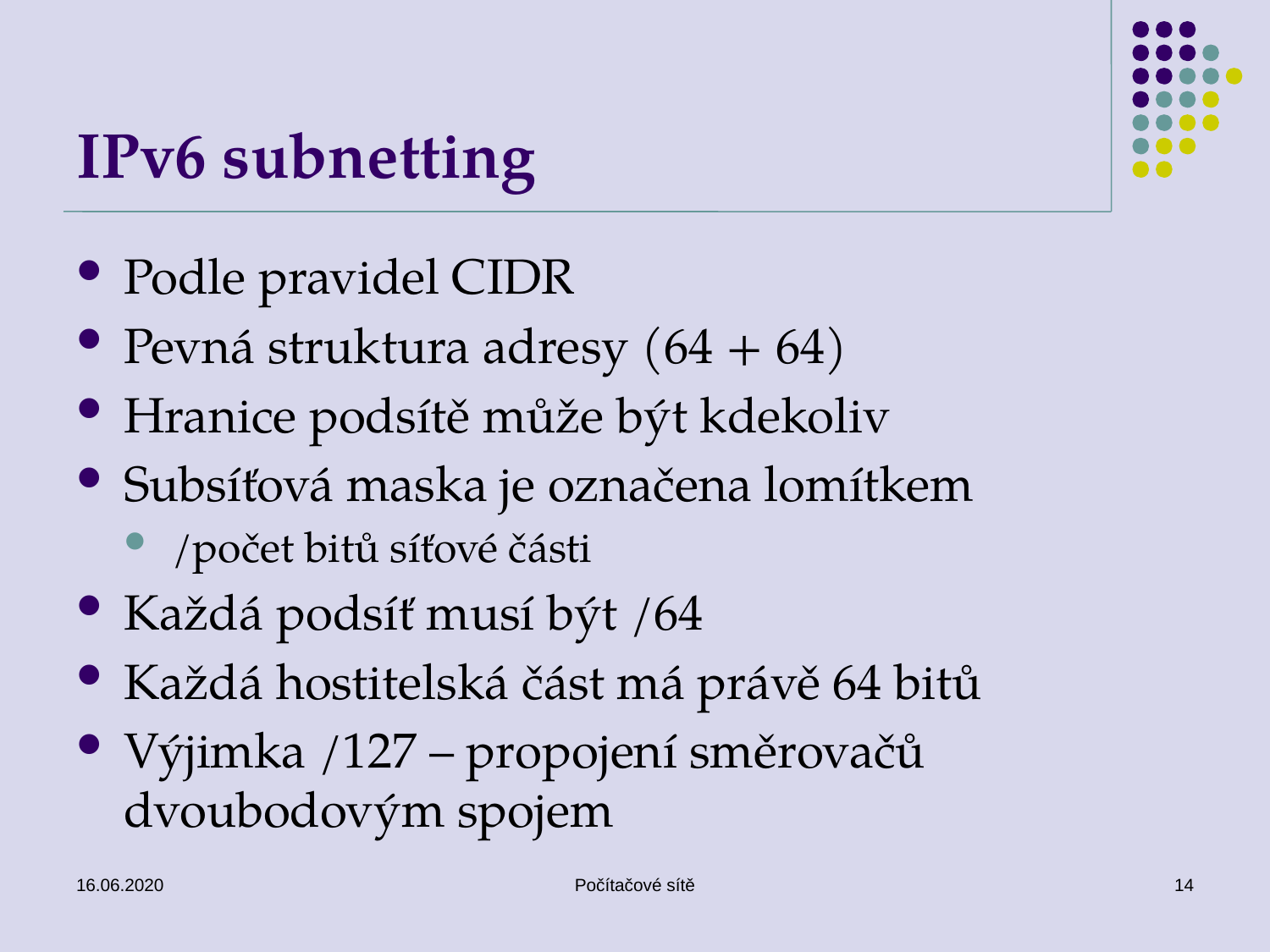

# IPv6 subnetting
Podle pravidel CIDR
Pevná struktura adresy (64 + 64)
Hranice podsítě může být kdekoliv
Subsíťová maska je označena lomítkem
/počet bitů síťové části
Každá podsíť musí být /64
Každá hostitelská část má právě 64 bitů
Výjimka /127 – propojení směrovačů dvoubodovým spojem

16.06.2020
Počítačové sítě
14